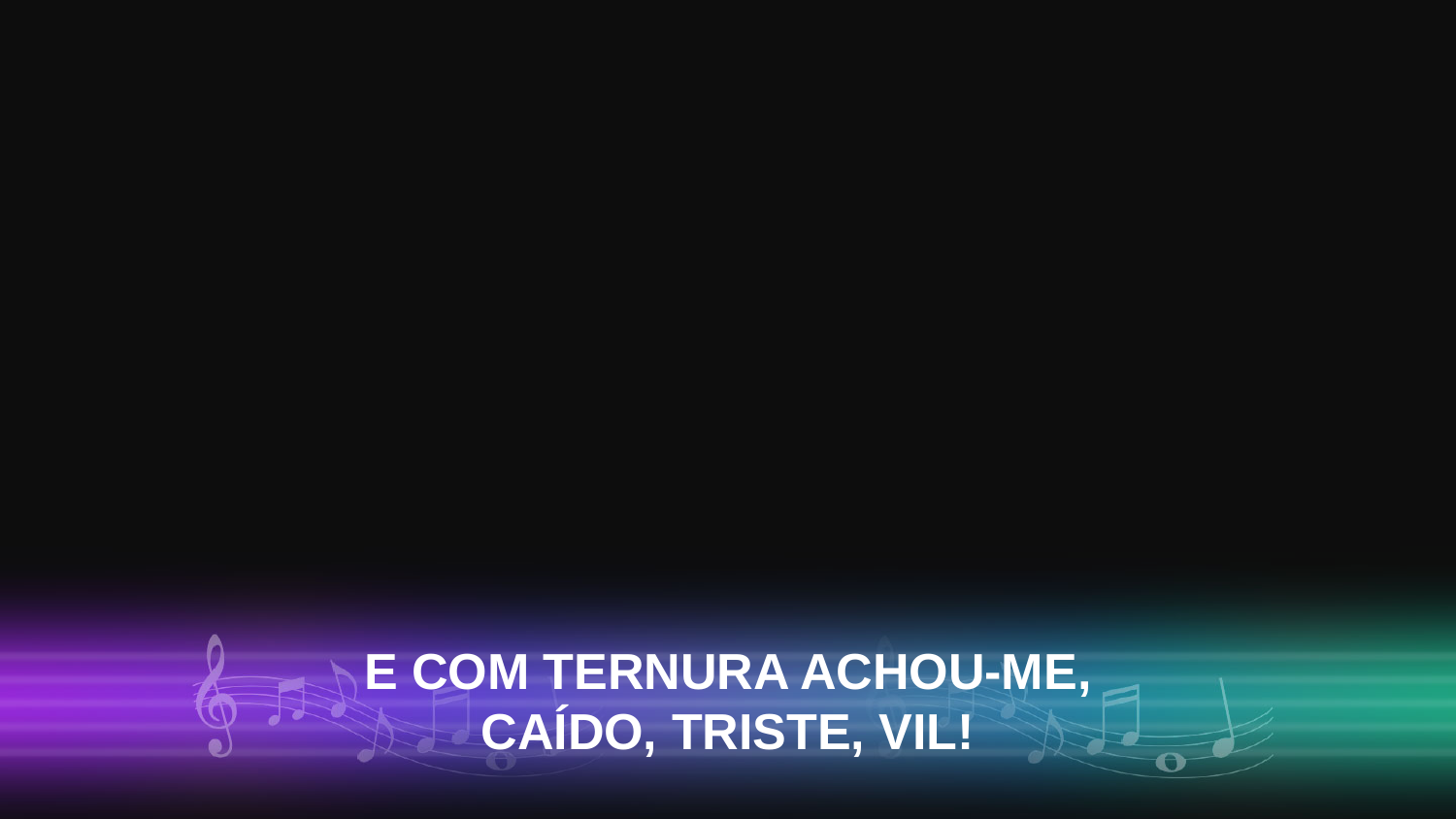

E COM TERNURA ACHOU-ME,
CAÍDO, TRISTE, VIL!